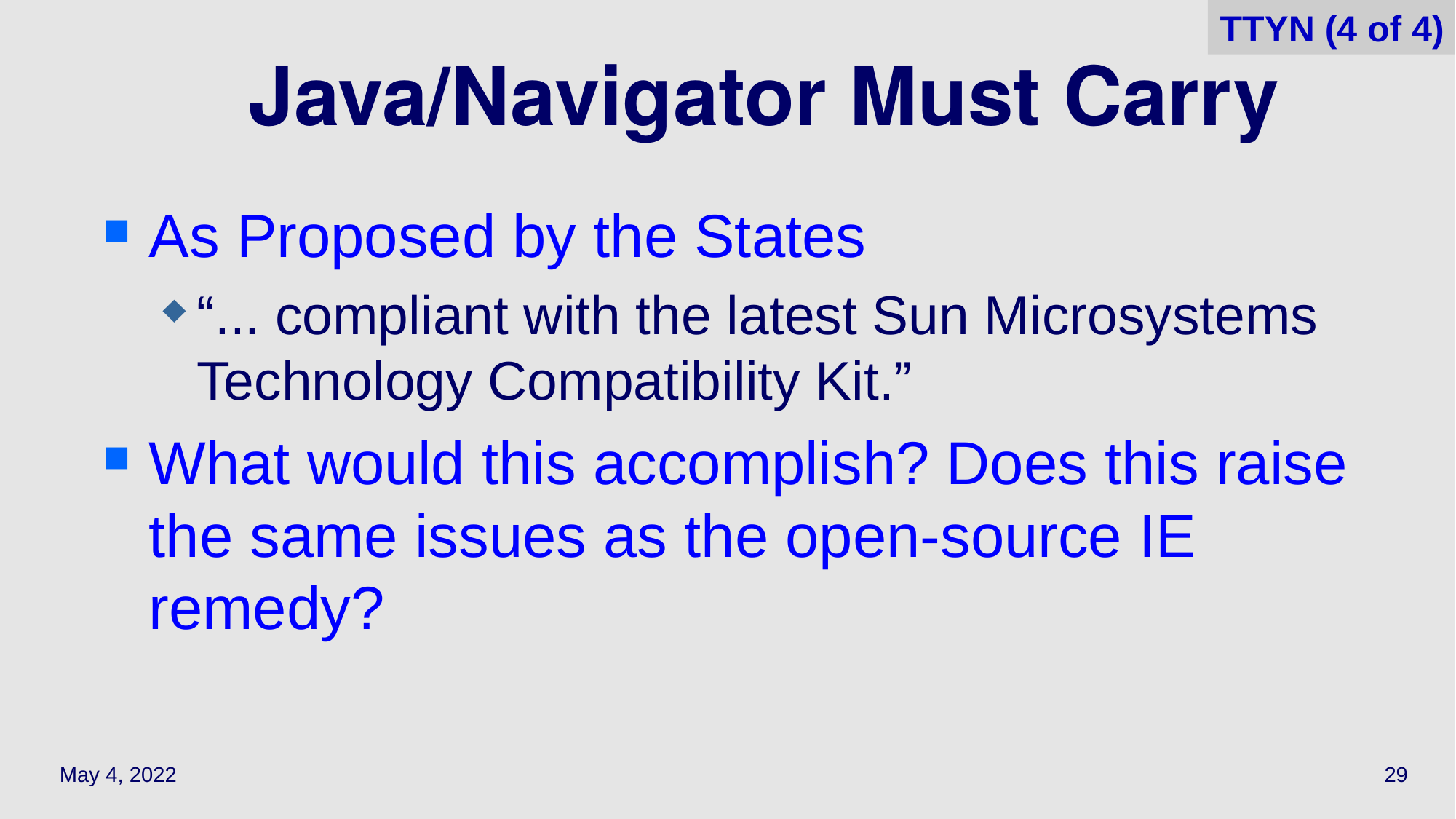

TTYN (4 of 4)
# Java/Navigator Must Carry
As Proposed by the States
“... compliant with the latest Sun Microsystems Technology Compatibility Kit.”
What would this accomplish? Does this raise the same issues as the open-source IE remedy?
May 4, 2022
29